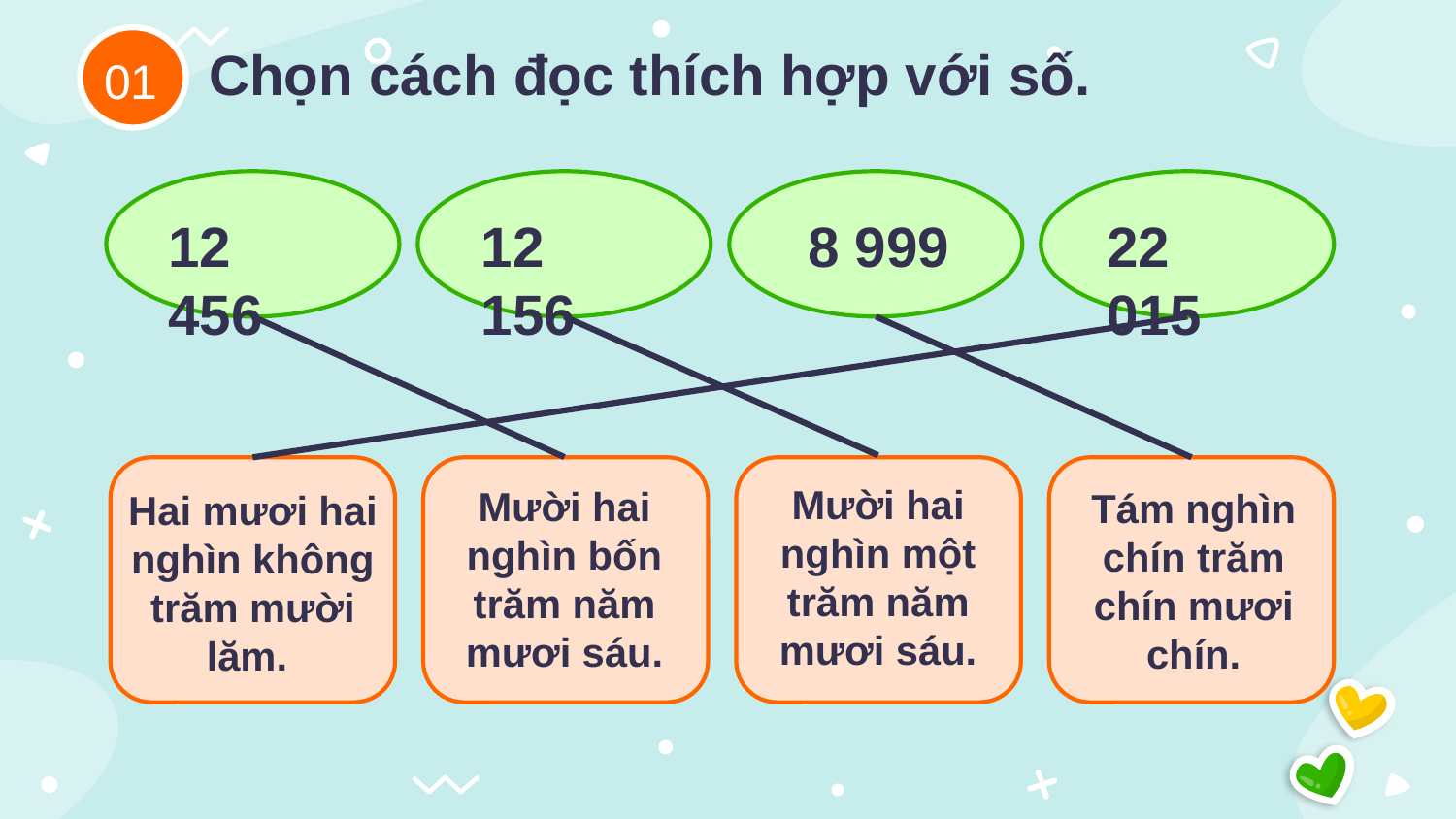

Chọn cách đọc thích hợp với số.

01

12 456
12 156
8 999
22 015
Mười hai nghìn một trăm năm mươi sáu.
Mười hai nghìn bốn trăm năm mươi sáu.

Tám nghìn chín trăm chín mươi chín.
Hai mươi hai nghìn không trăm mười lăm.